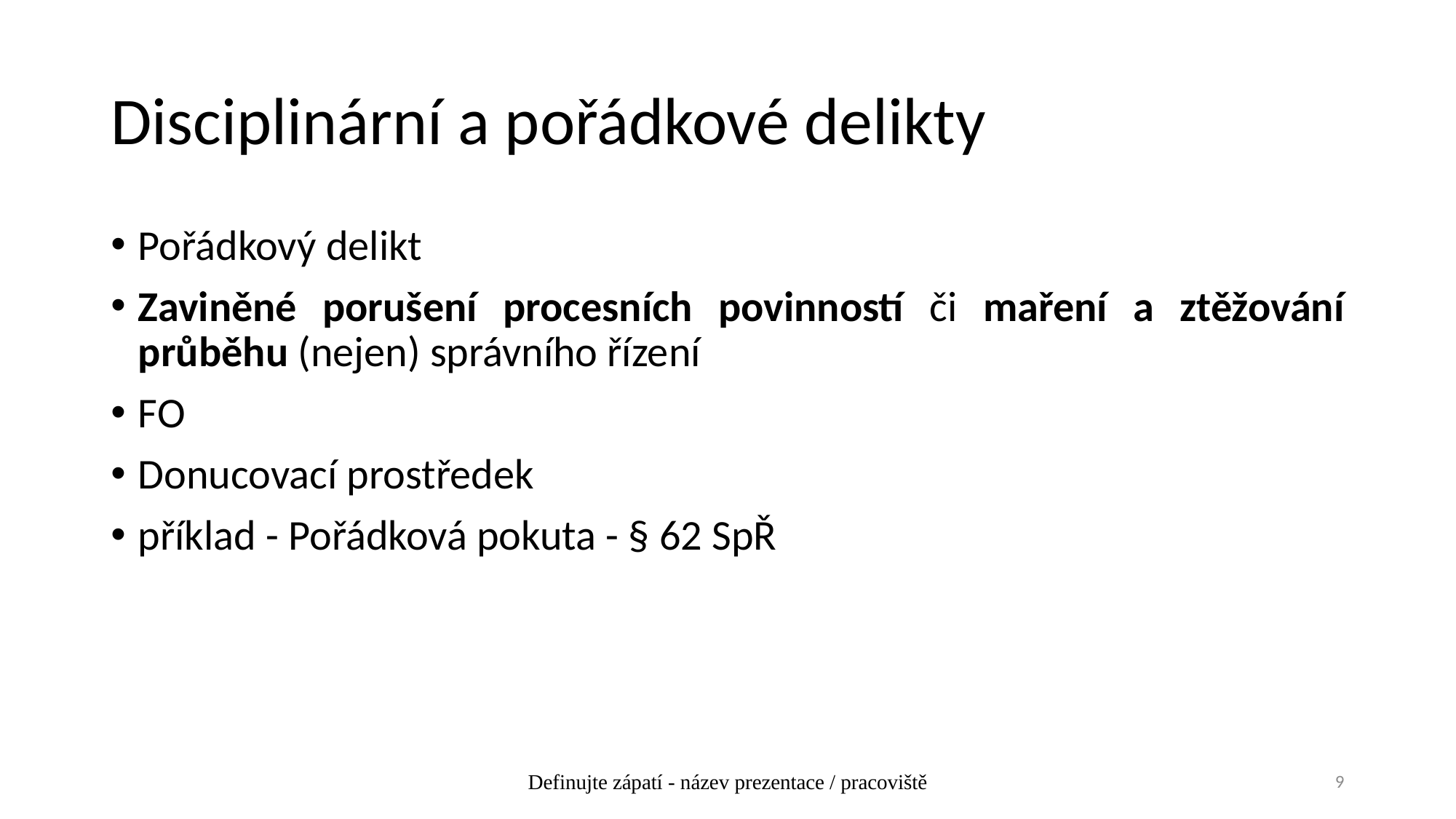

# Disciplinární a pořádkové delikty
Pořádkový delikt
Zaviněné porušení procesních povinností či maření a ztěžování průběhu (nejen) správního řízení
FO
Donucovací prostředek
příklad - Pořádková pokuta - § 62 SpŘ

Definujte zápatí - název prezentace / pracoviště
9